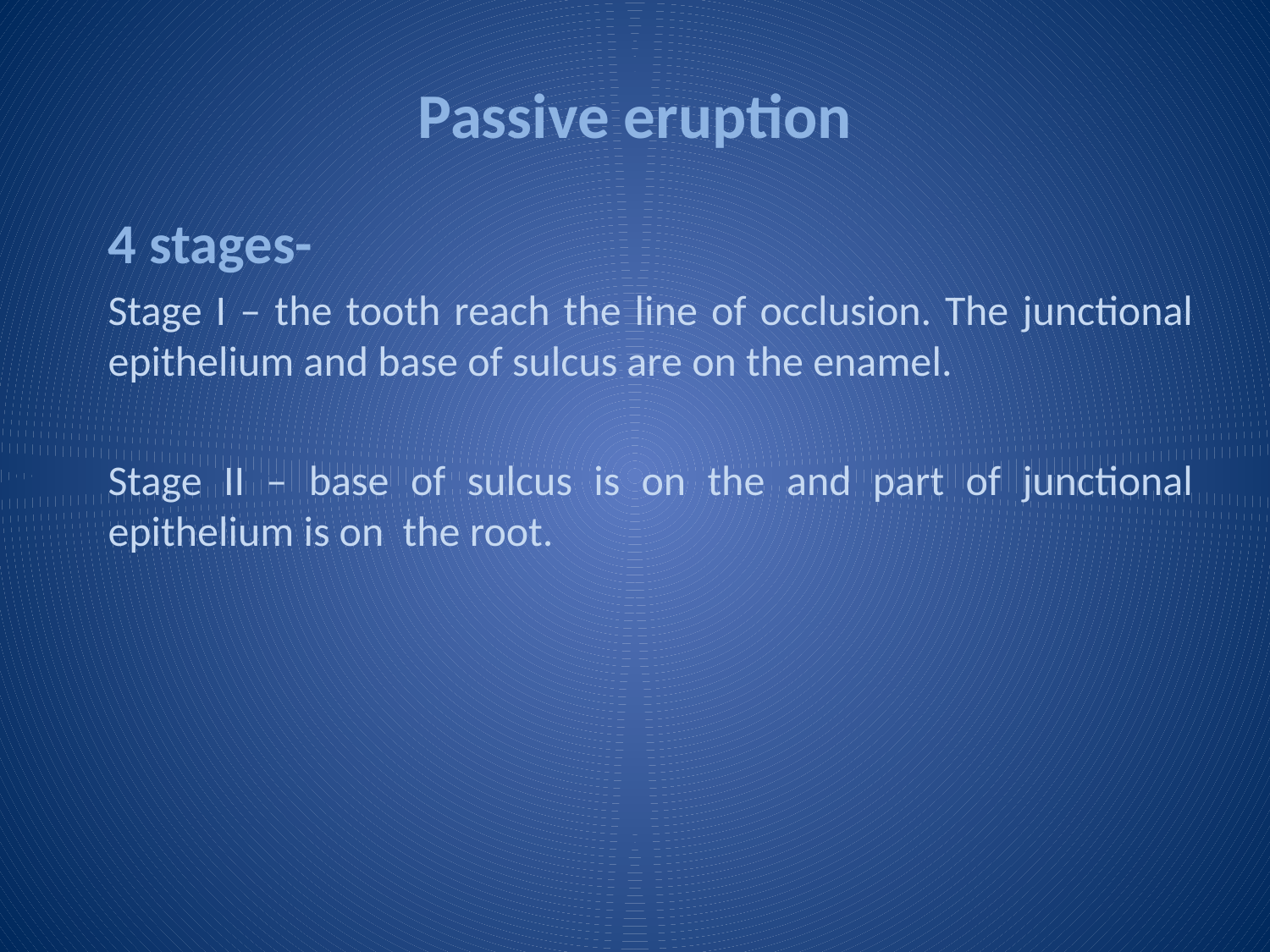

# Passive eruption
4 stages-
Stage I – the tooth reach the line of occlusion. The junctional epithelium and base of sulcus are on the enamel.

Stage II – base of sulcus is on the and part of junctional epithelium is on  the root.